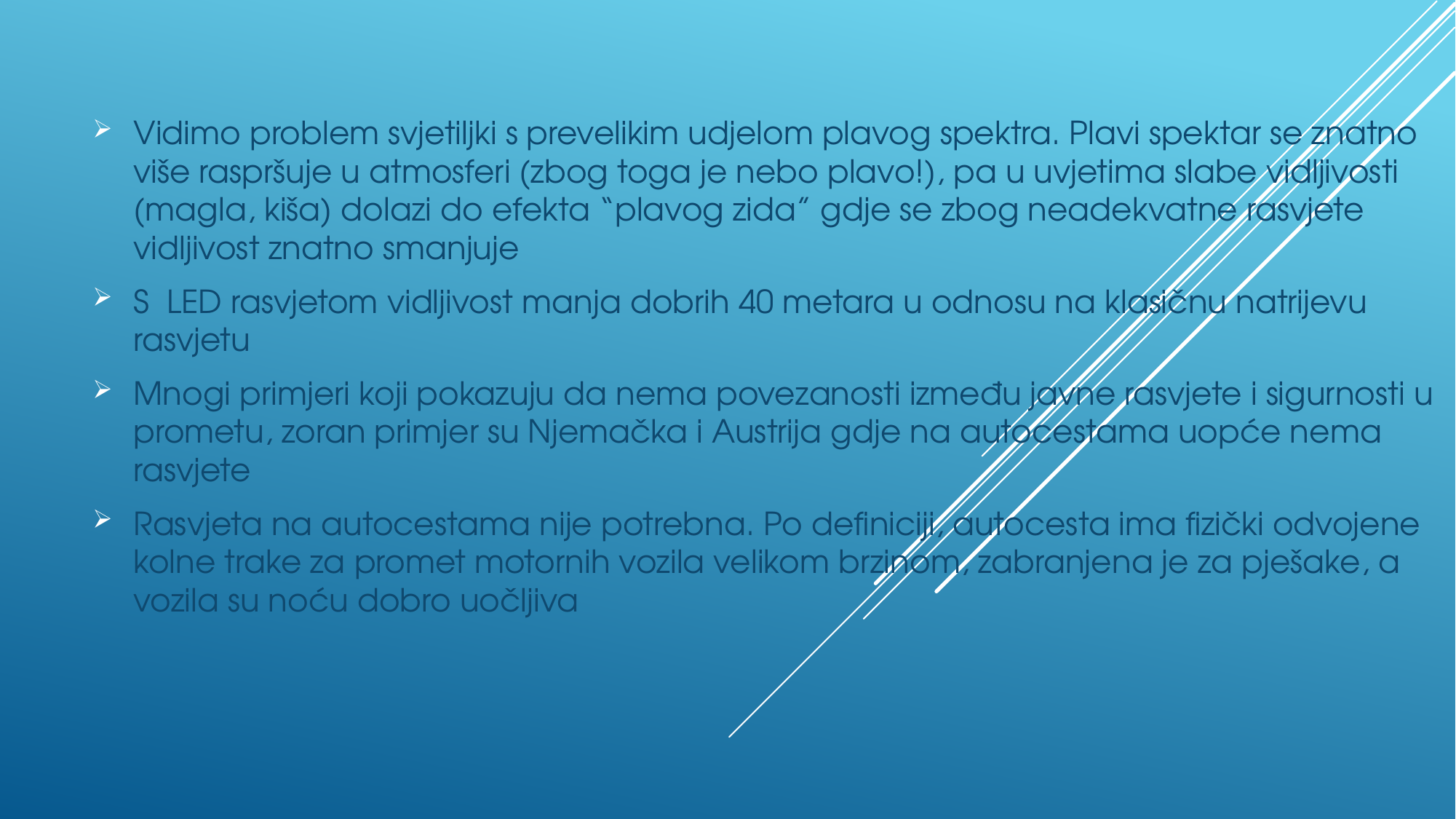

#
Vidimo problem svjetiljki s prevelikim udjelom plavog spektra. Plavi spektar se znatno više raspršuje u atmosferi (zbog toga je nebo plavo!), pa u uvjetima slabe vidljivosti (magla, kiša) dolazi do efekta “plavog zida” gdje se zbog neadekvatne rasvjete vidljivost znatno smanjuje
S  LED rasvjetom vidljivost manja dobrih 40 metara u odnosu na klasičnu natrijevu rasvjetu
Mnogi primjeri koji pokazuju da nema povezanosti između javne rasvjete i sigurnosti u prometu, zoran primjer su Njemačka i Austrija gdje na autocestama uopće nema rasvjete
Rasvjeta na autocestama nije potrebna. Po definiciji, autocesta ima fizički odvojene kolne trake za promet motornih vozila velikom brzinom, zabranjena je za pješake, a vozila su noću dobro uočljiva